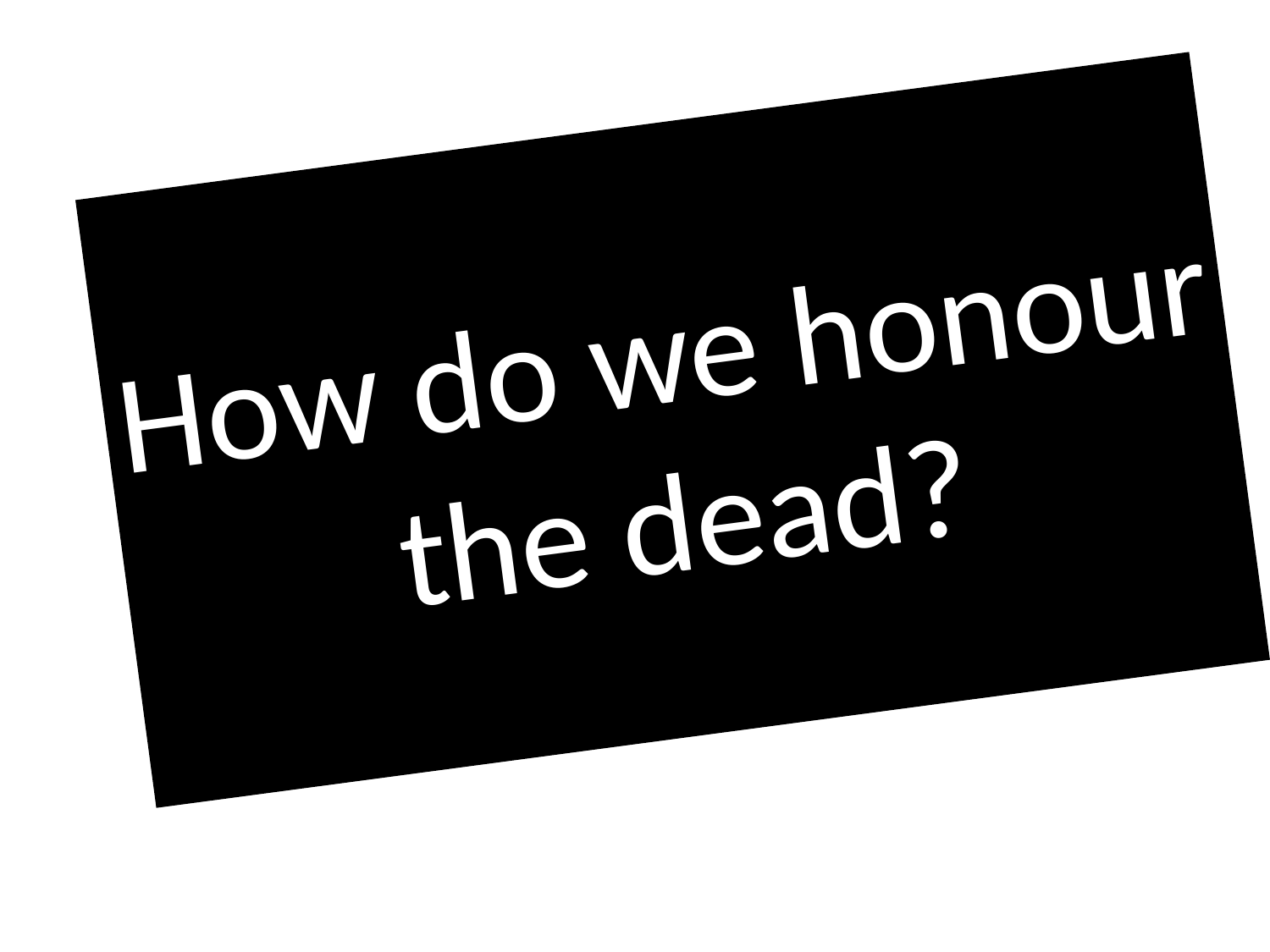

# How do we honour the dead?